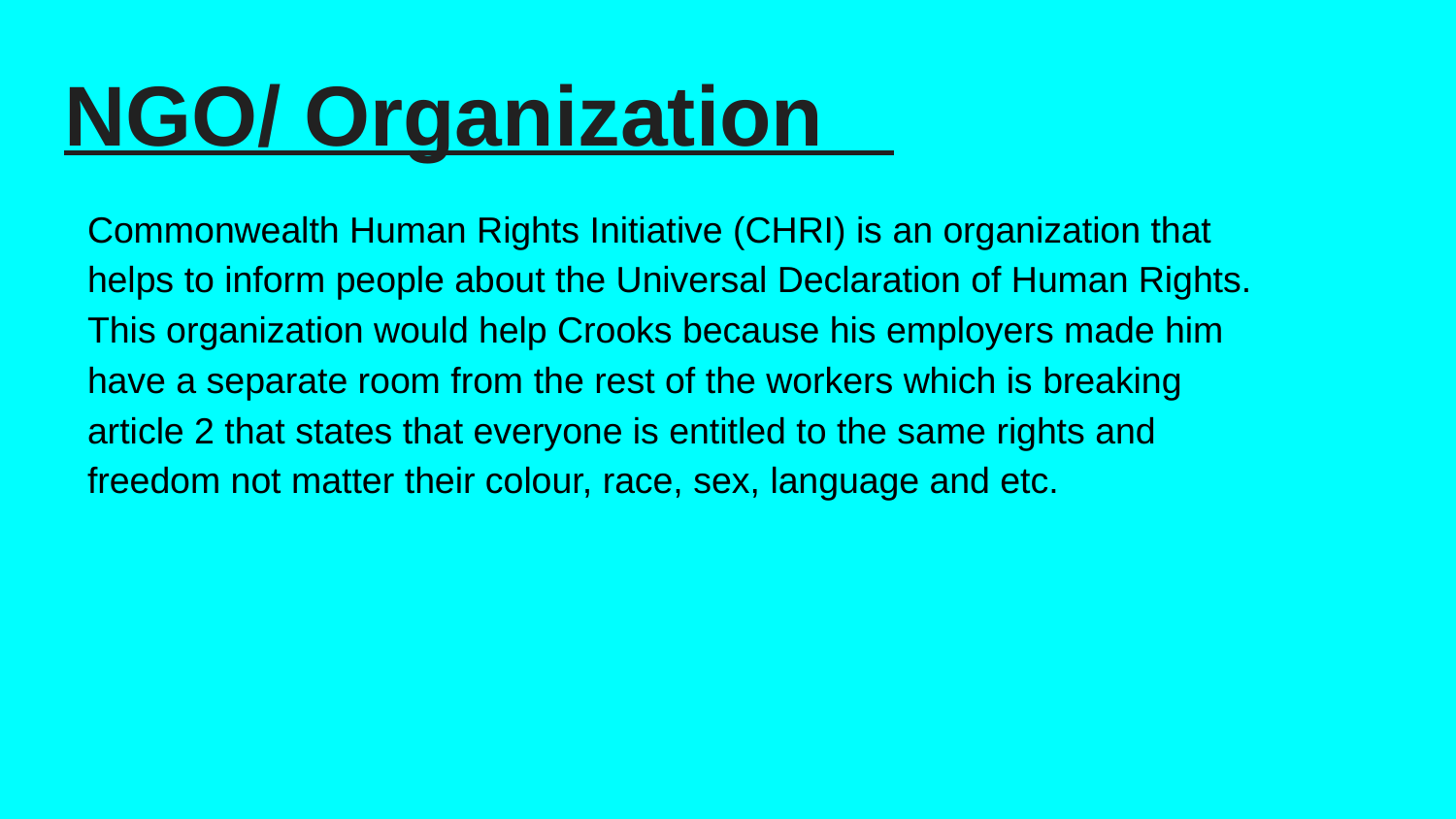

# NGO/ Organization
Commonwealth Human Rights Initiative (CHRI) is an organization that helps to inform people about the Universal Declaration of Human Rights. This organization would help Crooks because his employers made him have a separate room from the rest of the workers which is breaking article 2 that states that everyone is entitled to the same rights and freedom not matter their colour, race, sex, language and etc.